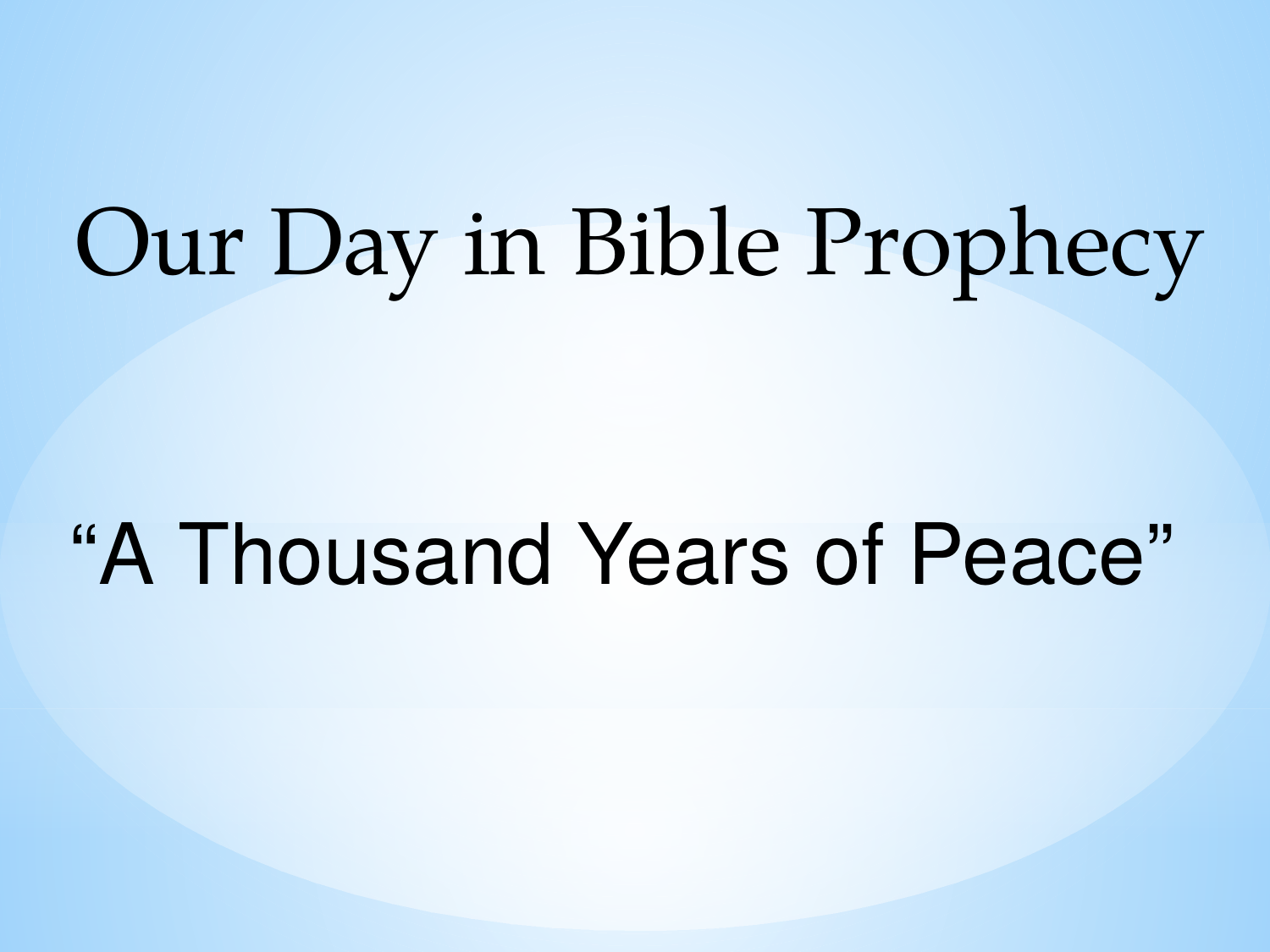

Our Day in Bible Prophecy
“A Thousand Years of Peace”